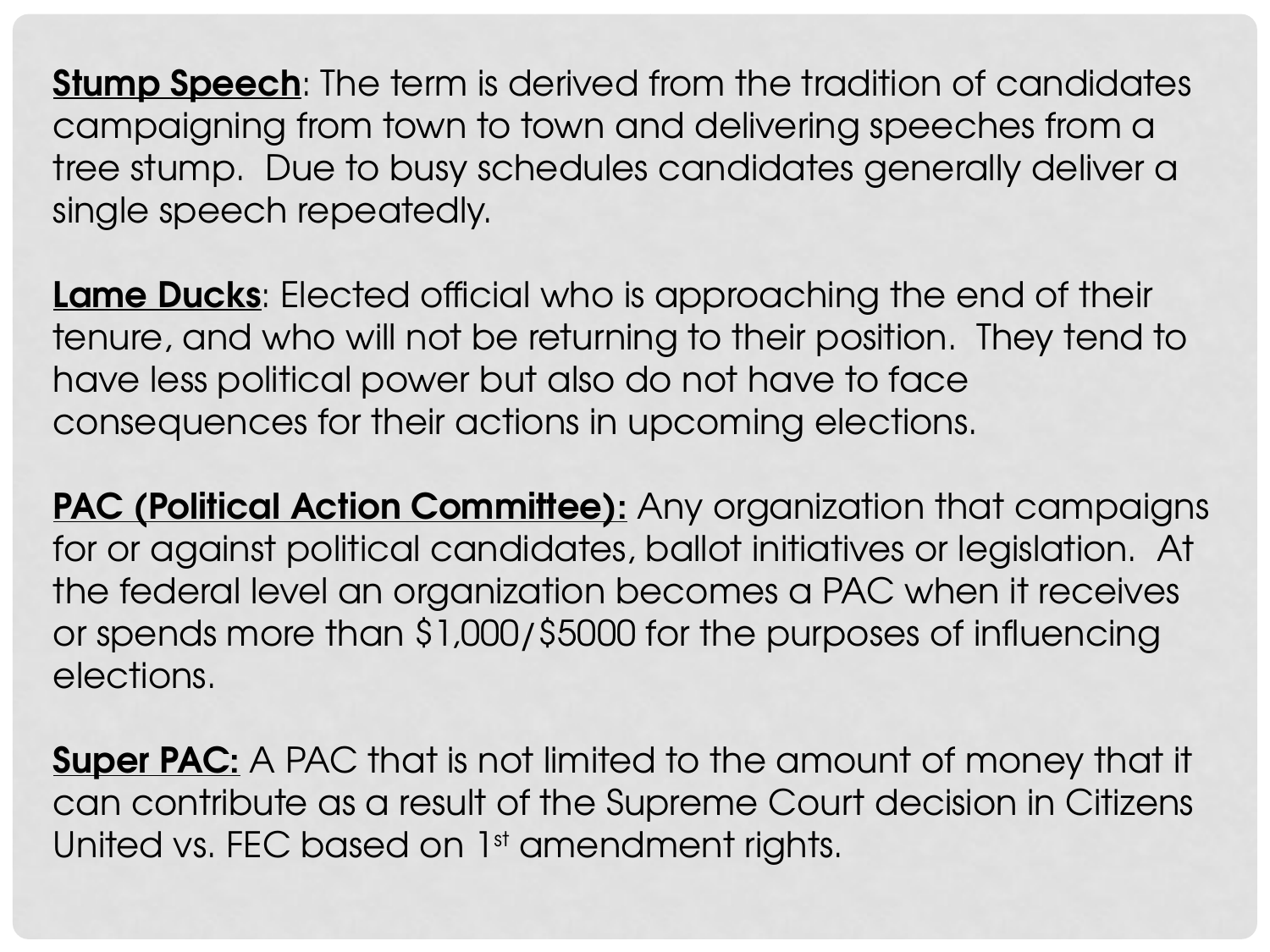

Stump Speech: The term is derived from the tradition of candidates campaigning from town to town and delivering speeches from a tree stump.  Due to busy schedules candidates generally deliver a single speech repeatedly.

Lame Ducks: Elected official who is approaching the end of their tenure, and who will not be returning to their position.  They tend to have less political power but also do not have to face consequences for their actions in upcoming elections.

PAC (Political Action Committee): Any organization that campaigns for or against political candidates, ballot initiatives or legislation.  At the federal level an organization becomes a PAC when it receives or spends more than $1,000/$5000 for the purposes of influencing elections.

Super PAC: A PAC that is not limited to the amount of money that it can contribute as a result of the Supreme Court decision in Citizens United vs. FEC based on 1st amendment rights.